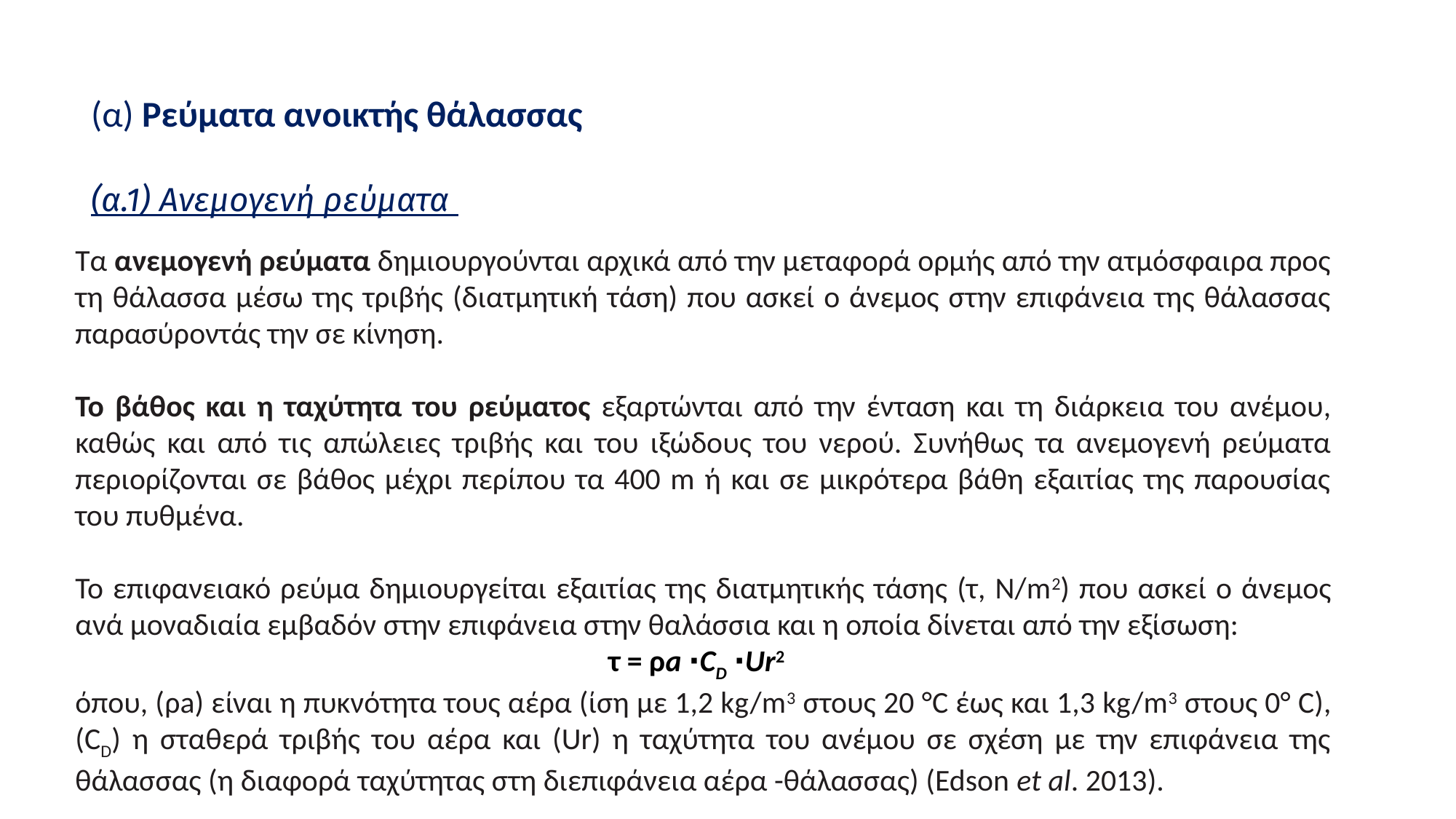

(α) Ρεύματα ανοικτής θάλασσας

(α.1) Ανεμογενή ρεύματα
Τα ανεμογενή ρεύματα δημιουργούνται αρχικά από την μεταφορά ορμής από την ατμόσφαιρα προς τη θάλασσα μέσω της τριβής (διατμητική τάση) που ασκεί ο άνεμος στην επιφάνεια της θάλασσας παρασύροντάς την σε κίνηση.

Το βάθος και η ταχύτητα του ρεύματος εξαρτώνται από την ένταση και τη διάρκεια του ανέμου, καθώς και από τις απώλειες τριβής και του ιξώδους του νερού. Συνήθως τα ανεμογενή ρεύματα περιορίζονται σε βάθος μέχρι περίπου τα 400 m ή και σε μικρότερα βάθη εξαιτίας της παρουσίας του πυθμένα.

Το επιφανειακό ρεύμα δημιουργείται εξαιτίας της διατμητικής τάσης (τ, N/m2) που ασκεί ο άνεμος ανά μοναδιαία εμβαδόν στην επιφάνεια στην θαλάσσια και η οποία δίνεται από την εξίσωση:
τ = ρa ⋅CD ⋅Ur2
όπου, (ρa) είναι η πυκνότητα τους αέρα (ίση με 1,2 kg/m3 στους 20 °C έως και 1,3 kg/m3 στους 0° C), (CD) η σταθερά τριβής του αέρα και (Ur) η ταχύτητα του ανέμου σε σχέση με την επιφάνεια της θάλασσας (η διαφορά ταχύτητας στη διεπιφάνεια αέρα -θάλασσας) (Edson et al. 2013).